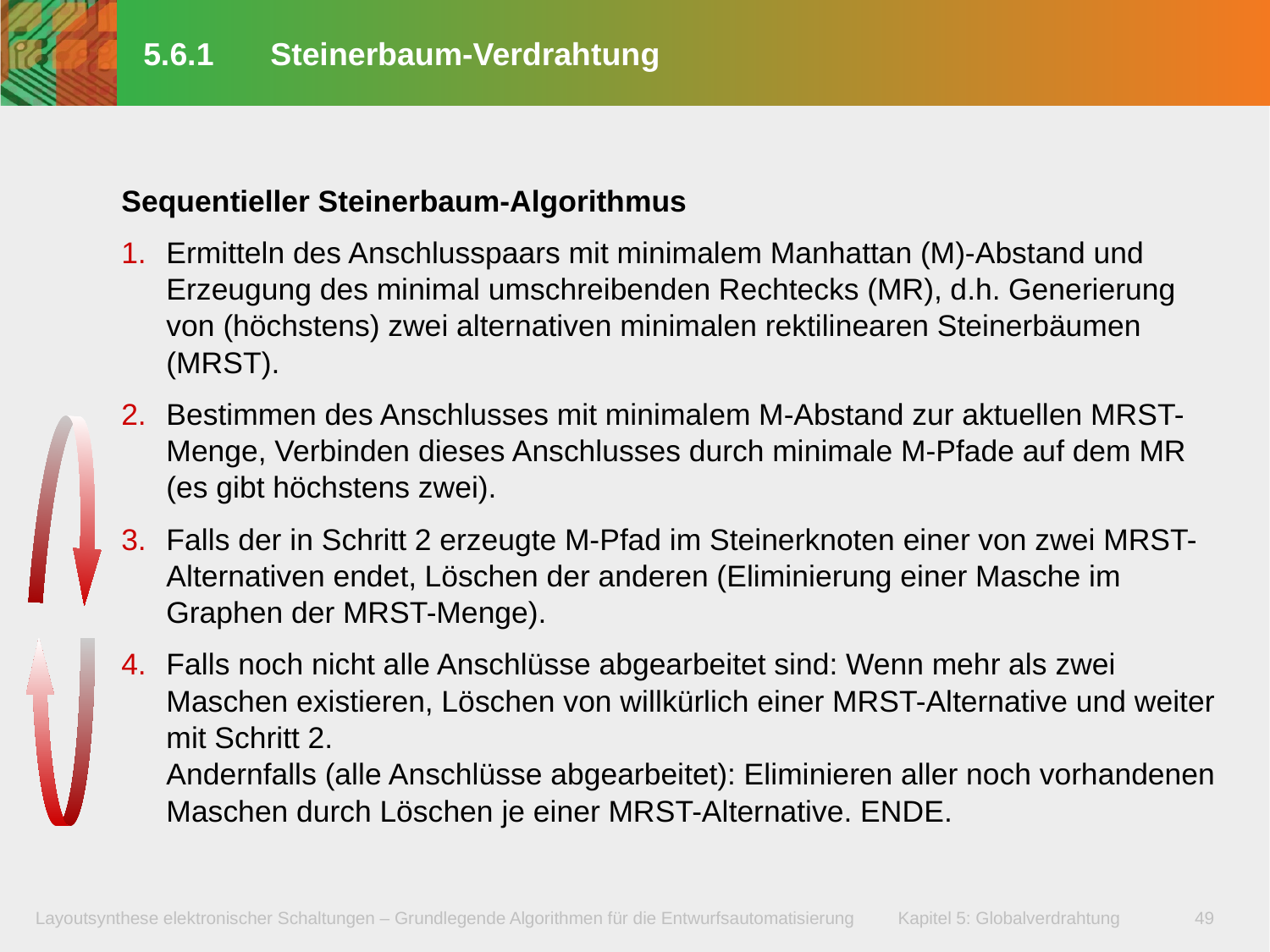

# 5.6.1	Steinerbaum-Verdrahtung
Sequentieller Steinerbaum-Algorithmus
Ermitteln des Anschlusspaars mit minimalem Manhattan (M)-Abstand und Erzeugung des minimal umschreibenden Rechtecks (MR), d.h. Generierung von (höchstens) zwei alternativen minimalen rektilinearen Steinerbäumen (MRST).
Bestimmen des Anschlusses mit minimalem M-Abstand zur aktuellen MRST-Menge, Verbinden dieses Anschlusses durch minimale M-Pfade auf dem MR (es gibt höchstens zwei).
Falls der in Schritt 2 erzeugte M-Pfad im Steinerknoten einer von zwei MRST-Alternativen endet, Löschen der anderen (Eliminierung einer Masche im Graphen der MRST-Menge).
Falls noch nicht alle Anschlüsse abgearbeitet sind: Wenn mehr als zwei Maschen existieren, Löschen von willkürlich einer MRST-Alternative und weiter mit Schritt 2.
Andernfalls (alle Anschlüsse abgearbeitet): Eliminieren aller noch vorhandenen Maschen durch Löschen je einer MRST-Alternative. ENDE.